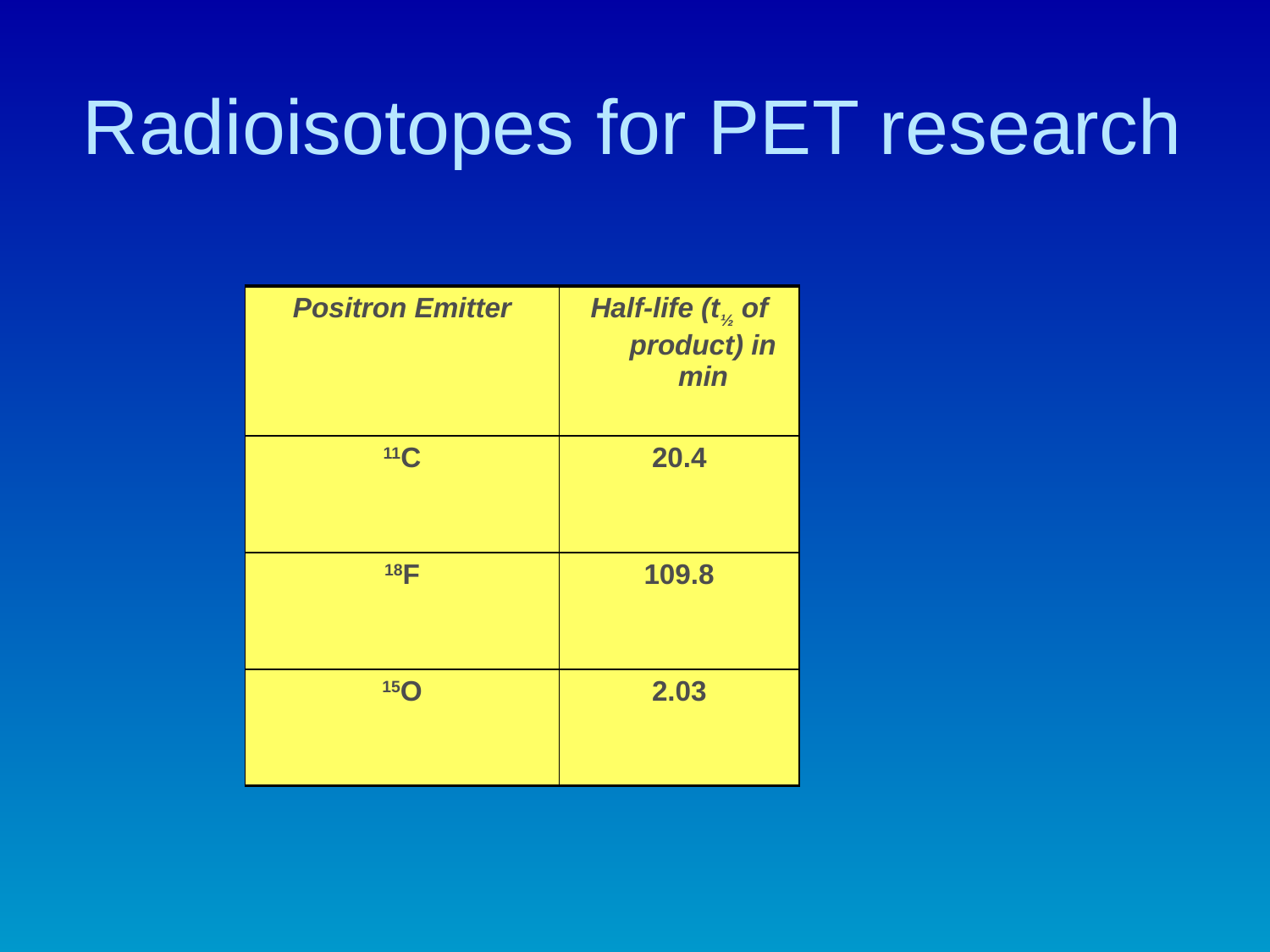

# Radioisotopes for PET research
| Positron Emitter | Half-life (t½ of product) in min |
| --- | --- |
| 11C | 20.4 |
| 18F | 109.8 |
| 15O | 2.03 |